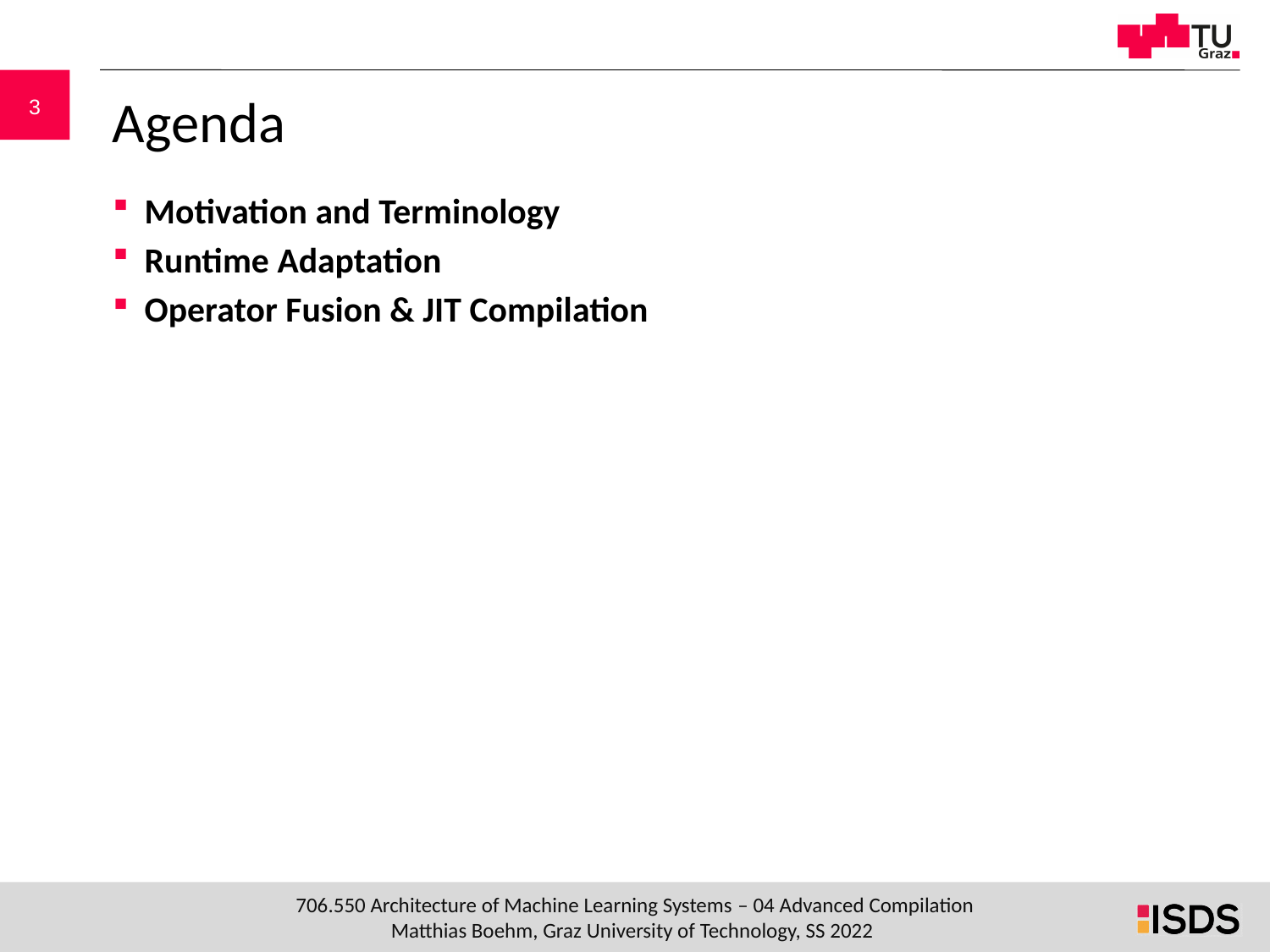

# Agenda
Motivation and Terminology
Runtime Adaptation
Operator Fusion & JIT Compilation